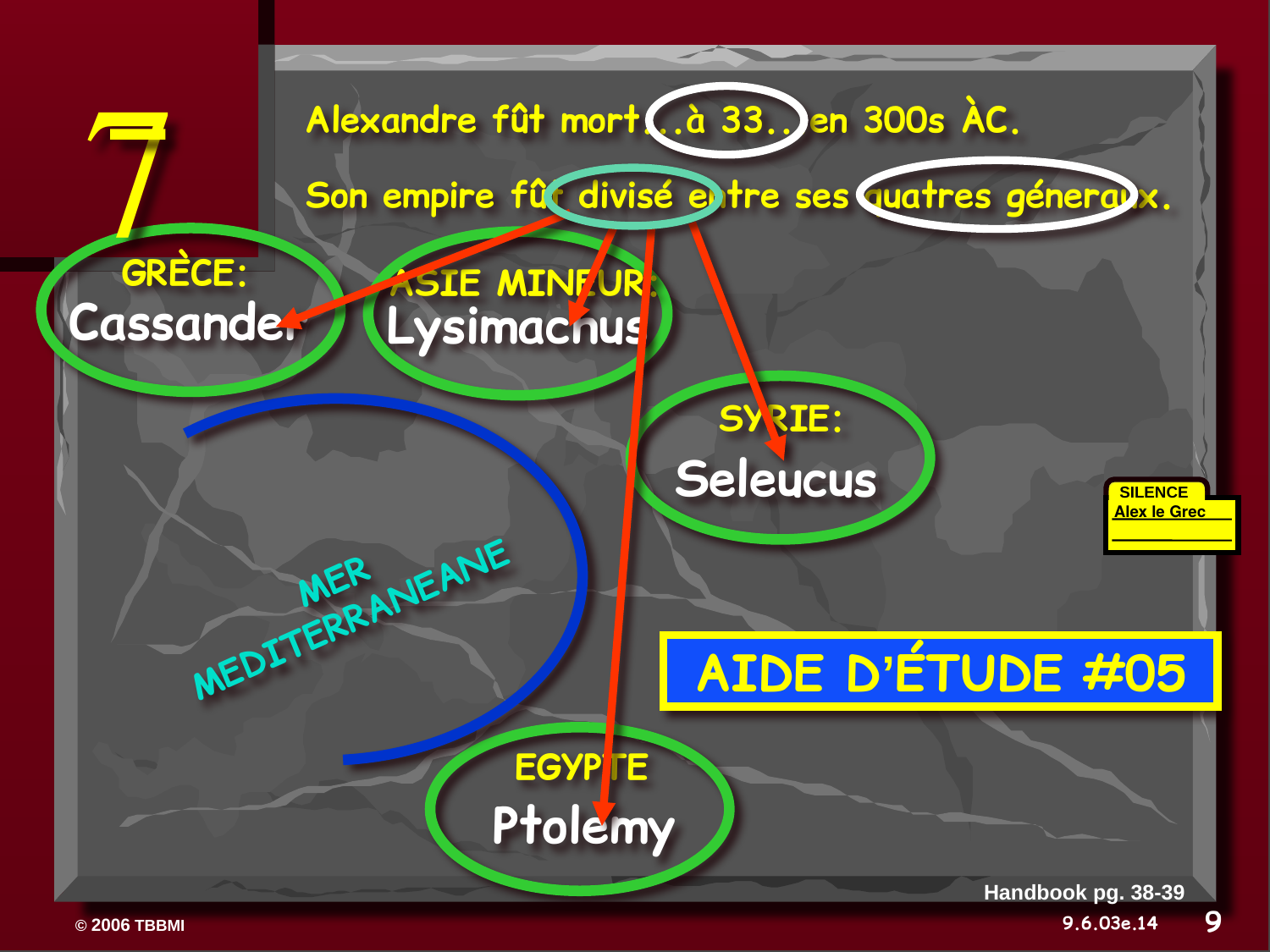

7

Alexandre fût mort...à 33...en 300s ÀC.

Son empire fût divisé entre ses quatres géneraux.

Cassander

Seleucus

Ptolemy

Lysimachus

GRÈCE:

ASIE MINEUR:

SYRIE:

MER MEDITERRANEANE
SILENCE

Alex le Grec

AIDE D’ÉTUDE #05

EGYPTE
Handbook pg. 38-39
9
14